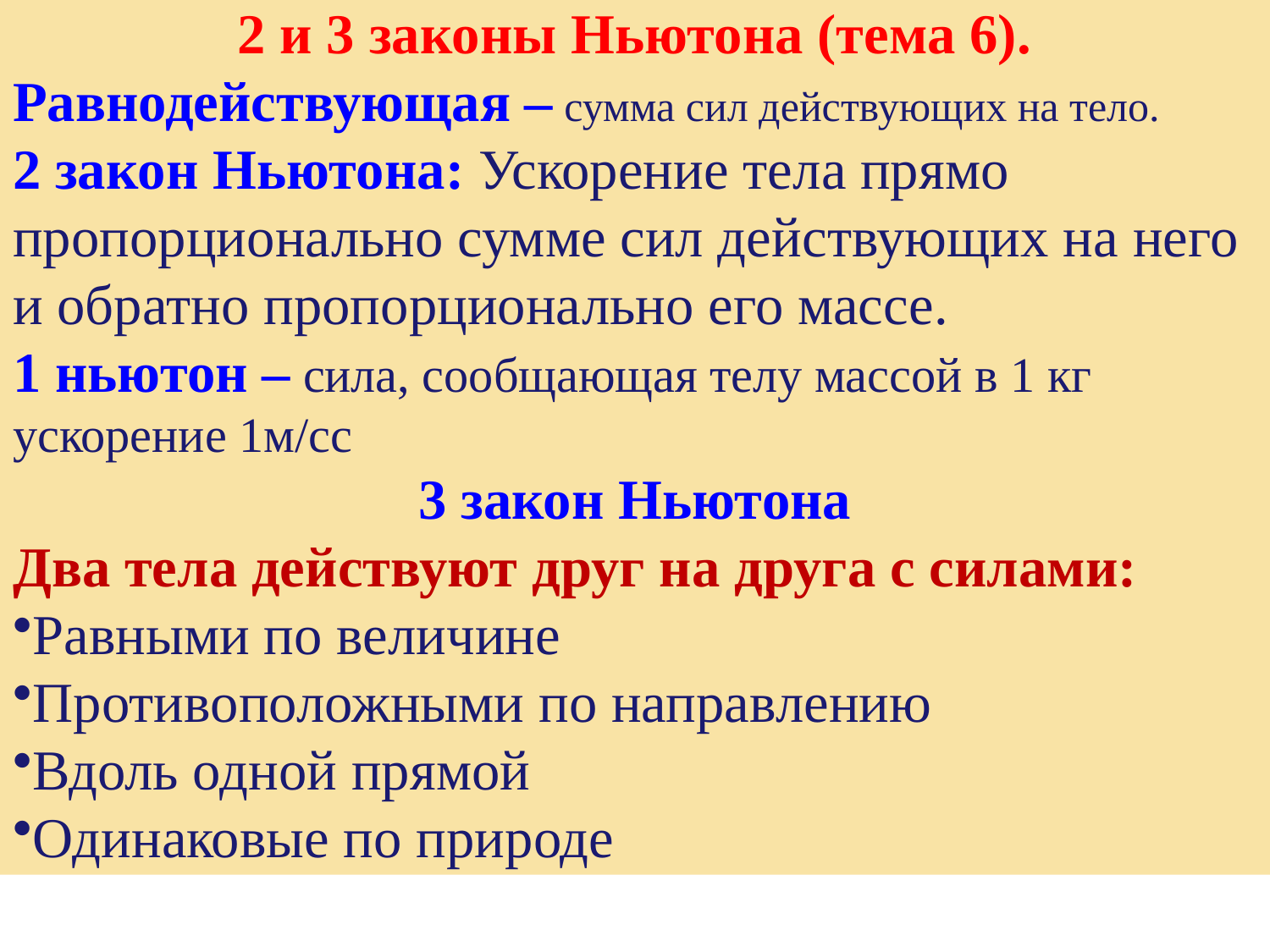

2 и 3 законы Ньютона (тема 6).
Равнодействующая – сумма сил действующих на тело.
2 закон Ньютона: Ускорение тела прямо пропорционально сумме сил действующих на него и обратно пропорционально его массе.
1 ньютон – сила, сообщающая телу массой в 1 кг ускорение 1м/сс
 3 закон Ньютона
Два тела действуют друг на друга с силами:
Равными по величине
Противоположными по направлению
Вдоль одной прямой
Одинаковые по природе